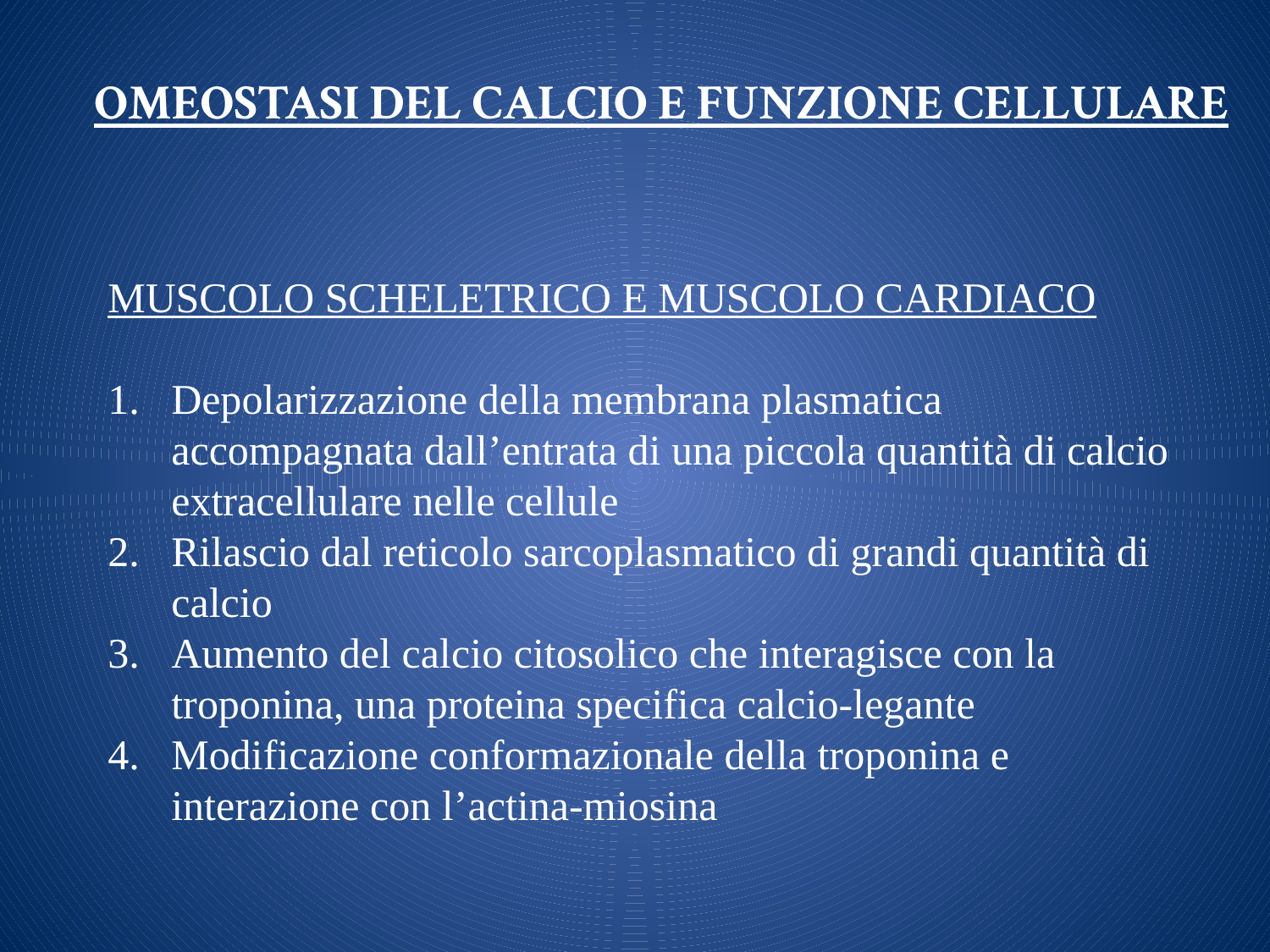

OMEOSTASI DEL CALCIO E FUNZIONE CELLULARE
MUSCOLO SCHELETRICO E MUSCOLO CARDIACO

Depolarizzazione della membrana plasmatica accompagnata dall’entrata di una piccola quantità di calcio extracellulare nelle cellule
Rilascio dal reticolo sarcoplasmatico di grandi quantità di calcio
Aumento del calcio citosolico che interagisce con la troponina, una proteina specifica calcio-legante
Modificazione conformazionale della troponina e interazione con l’actina-miosina